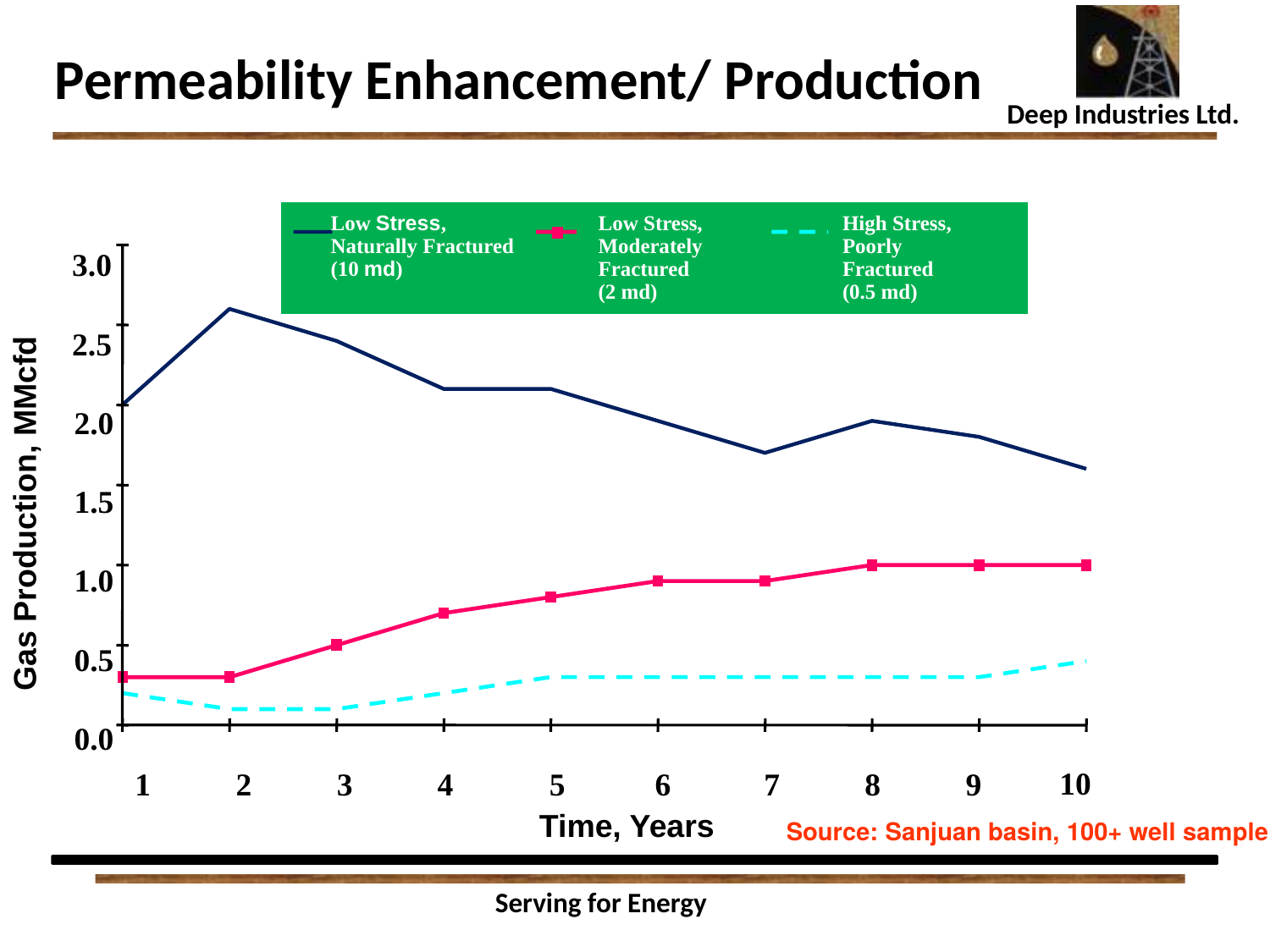

Permeability Enhancement/ Production

Low Stress,
Naturally Fractured
(10 md)
Low Stress,
Moderately
Fractured
(2 md)
High Stress,
Poorly
Fractured
(0.5 md)

3.0

2.5
2.0
1.5
Gas Production, MMcfd

1.0

0.5

0.0
10
1
2
3
4
5
6
7
8
9
Time, Years
Source: Sanjuan basin, 100+ well sample
22